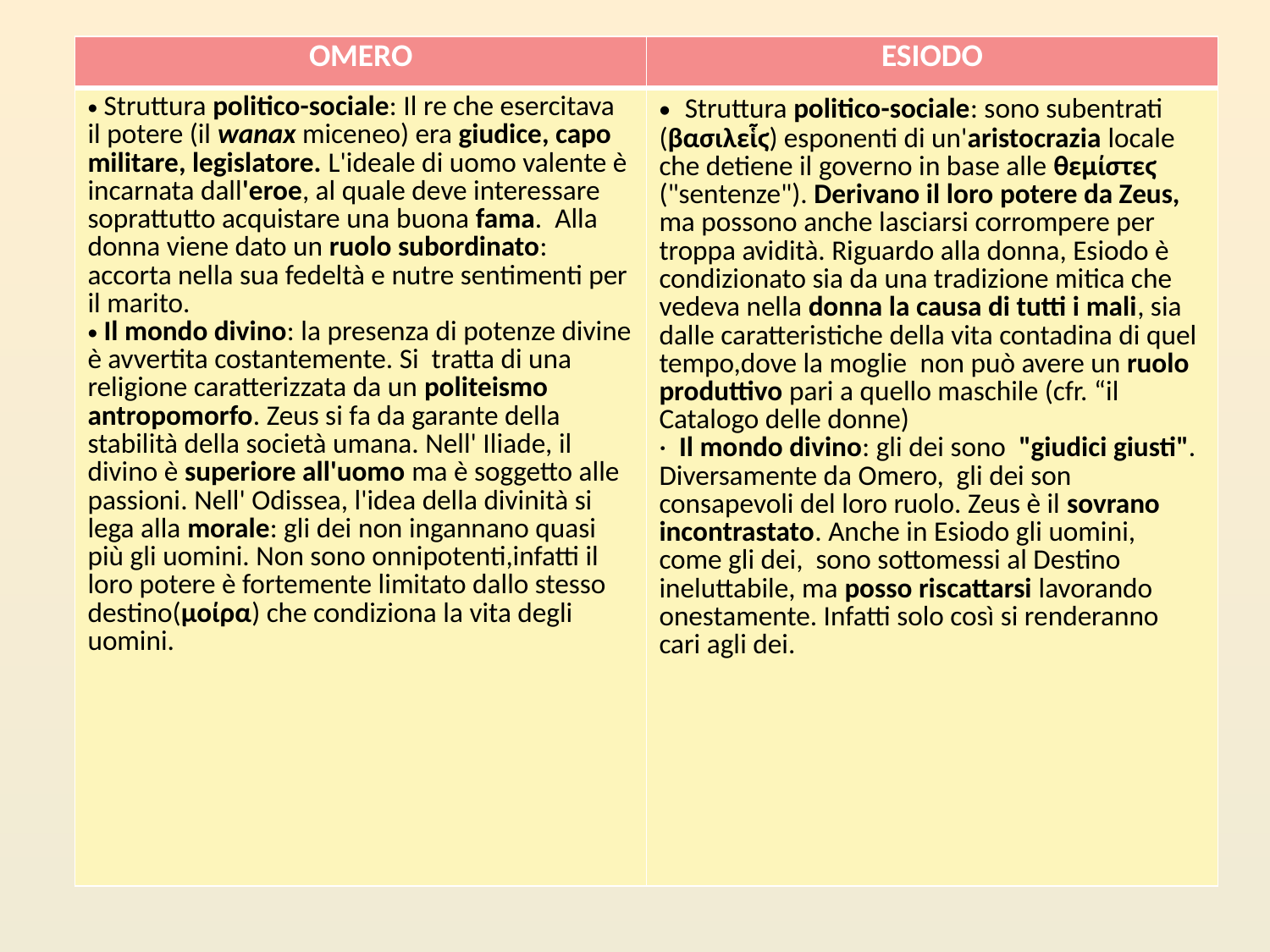

| OMERO | ESIODO |
| --- | --- |
| Struttura politico-sociale: Il re che esercitava il potere (il wanax miceneo) era giudice, capo militare, legislatore. L'ideale di uomo valente è incarnata dall'eroe, al quale deve interessare soprattutto acquistare una buona fama.  Alla donna viene dato un ruolo subordinato: accorta nella sua fedeltà e nutre sentimenti per il marito. Il mondo divino: la presenza di potenze divine è avvertita costantemente. Si tratta di una religione caratterizzata da un politeismo antropomorfo. Zeus si fa da garante della stabilità della società umana. Nell' Iliade, il divino è superiore all'uomo ma è soggetto alle passioni. Nell' Odissea, l'idea della divinità si lega alla morale: gli dei non ingannano quasi più gli uomini. Non sono onnipotenti,infatti il loro potere è fortemente limitato dallo stesso destino(μοίρα) che condiziona la vita degli uomini. | Struttura politico-sociale: sono subentrati (βασιλεἷϛ) esponenti di un'aristocrazia locale che detiene il governo in base alle θεμίστεϛ ("sentenze"). Derivano il loro potere da Zeus, ma possono anche lasciarsi corrompere per troppa avidità. Riguardo alla donna, Esiodo è condizionato sia da una tradizione mitica che vedeva nella donna la causa di tutti i mali, sia dalle caratteristiche della vita contadina di quel tempo,dove la moglie  non può avere un ruolo produttivo pari a quello maschile (cfr. “il Catalogo delle donne) ·  Il mondo divino: gli dei sono "giudici giusti". Diversamente da Omero, gli dei son consapevoli del loro ruolo. Zeus è il sovrano incontrastato. Anche in Esiodo gli uomini, come gli dei, sono sottomessi al Destino ineluttabile, ma posso riscattarsi lavorando onestamente. Infatti solo così si renderanno cari agli dei. |